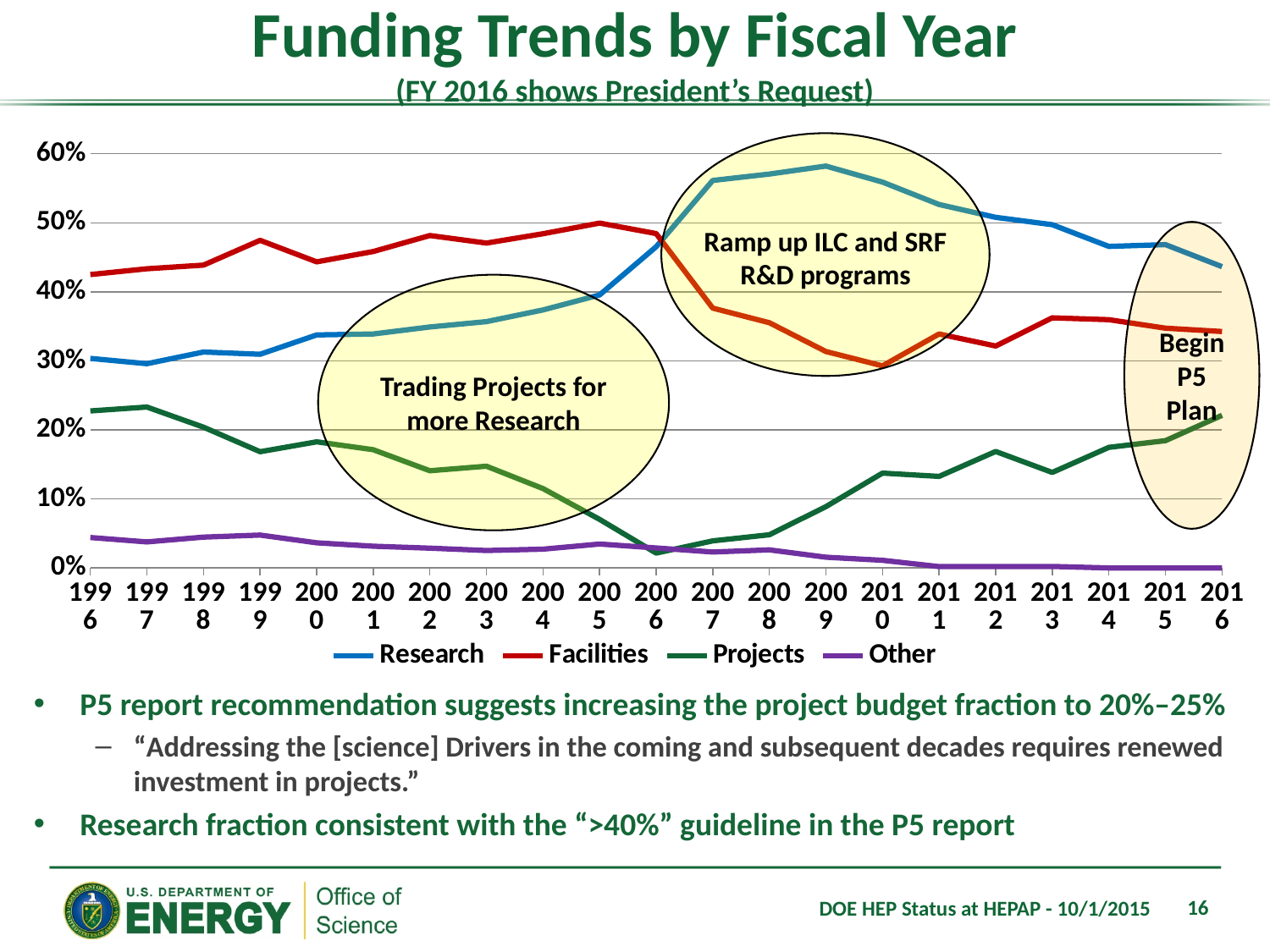

# Funding Trends by Fiscal Year (FY 2016 shows President’s Request)

### Chart

| Category | Research | Facilities | Projects | Other |
|---|---|---|---|---|
| 1996 | 0.3035558947780556 | 0.42500110450439743 | 0.2274243109796878 | 0.044018689737859225 |
| 1997 | 0.2958642903809047 | 0.43339410790525257 | 0.2330735220383791 | 0.0376680796754638 |
| 1998 | 0.31278960199823513 | 0.43871131784800854 | 0.20390822477153414 | 0.044590855382222294 |
| 1999 | 0.3095417178382762 | 0.47456207875237255 | 0.16833892548434298 | 0.04755727792500839 |
| 2000 | 0.33755368764986443 | 0.4434124119112658 | 0.18265804736516975 | 0.0363758530737003 |
| 2001 | 0.33890767278751943 | 0.4584087124080543 | 0.17125934185625794 | 0.03142427294816842 |
| 2002 | 0.34906500445235983 | 0.4815560459603977 | 0.1407375860897097 | 0.028641363497532928 |
| 2003 | 0.35683823382779856 | 0.47059988205766645 | 0.1473524225184392 | 0.025209461596095942 |
| 2004 | 0.3737715905441446 | 0.4841546001647654 | 0.11490428250275772 | 0.02716952678833238 |
| 2005 | 0.39550646972082143 | 0.49953382597460816 | 0.07032864577137277 | 0.03463105853319796 |
| 2006 | 0.4652382139041416 | 0.48434774389248375 | 0.021466892377670653 | 0.02894714982570414 |
| 2007 | 0.5612956252713556 | 0.3763970542055667 | 0.039225377303620544 | 0.023081943219457324 |
| 2008 | 0.5705624995553785 | 0.35525898313283877 | 0.04799351208303397 | 0.026185005228748875 |
| 2009 | 0.5821531497625885 | 0.3135584919084175 | 0.08875994370176374 | 0.015528414627230409 |
| 2010 | 0.5588895450366775 | 0.29272607487756247 | 0.1373577251707424 | 0.011026654915017624 |
| 2011 | 0.5265234444504615 | 0.3389755769245648 | 0.13258369886716748 | 0.001917279757806436 |
| 2012 | 0.5078679303806586 | 0.3214774707897003 | 0.16866636471118046 | 0.001988234118460858 |
| 2013 | 0.49725713138966066 | 0.3622923261532625 | 0.1383241492021558 | 0.0021263932549211518 |
| 2014 | 0.4657667888298148 | 0.35962809064161466 | 0.1746051205285707 | 0.0 |
| 2015 | 0.4683772845953003 | 0.34732375979112284 | 0.18429895561357704 | 0.0 |
| 2016 | 0.43645792854516197 | 0.34251012568102224 | 0.2210319457738159 | 0.0 |
Ramp up ILC and SRF R&D programs
Begin
P5
Plan

Trading Projects for more Research
P5 report recommendation suggests increasing the project budget fraction to 20%–25%
“Addressing the [science] Drivers in the coming and subsequent decades requires renewed investment in projects.”
Research fraction consistent with the “>40%” guideline in the P5 report
16
DOE HEP Status at HEPAP - 10/1/2015